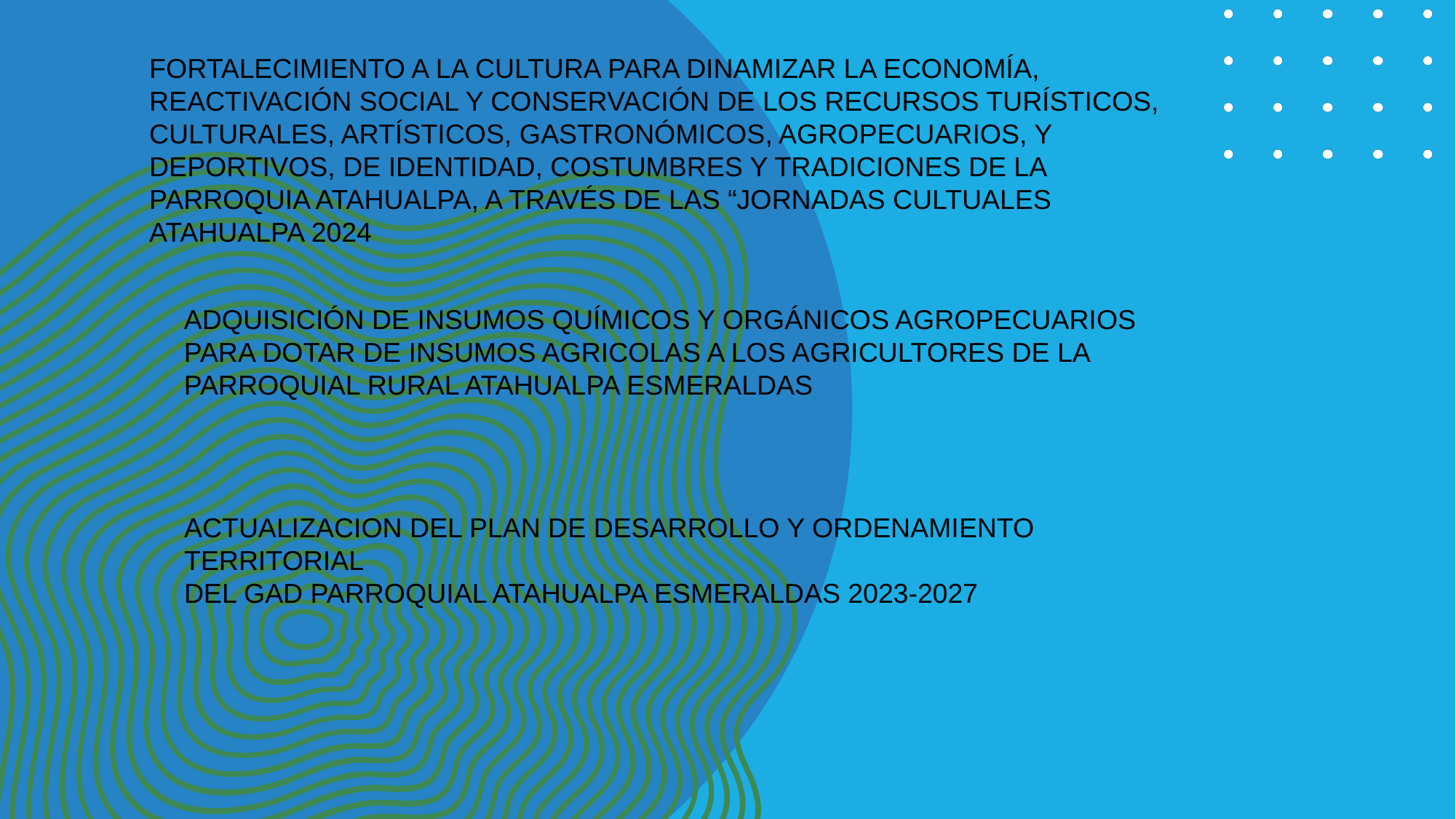

FORTALECIMIENTO A LA CULTURA PARA DINAMIZAR LA ECONOMÍA, REACTIVACIÓN SOCIAL Y CONSERVACIÓN DE LOS RECURSOS TURÍSTICOS, CULTURALES, ARTÍSTICOS, GASTRONÓMICOS, AGROPECUARIOS, Y DEPORTIVOS, DE IDENTIDAD, COSTUMBRES Y TRADICIONES DE LA PARROQUIA ATAHUALPA, A TRAVÉS DE LAS “JORNADAS CULTUALES ATAHUALPA 2024
ADQUISICIÓN DE INSUMOS QUÍMICOS Y ORGÁNICOS AGROPECUARIOS PARA DOTAR DE INSUMOS AGRICOLAS A LOS AGRICULTORES DE LA PARROQUIAL RURAL ATAHUALPA ESMERALDAS
ACTUALIZACION DEL PLAN DE DESARROLLO Y ORDENAMIENTO TERRITORIAL
DEL GAD PARROQUIAL ATAHUALPA ESMERALDAS 2023-2027